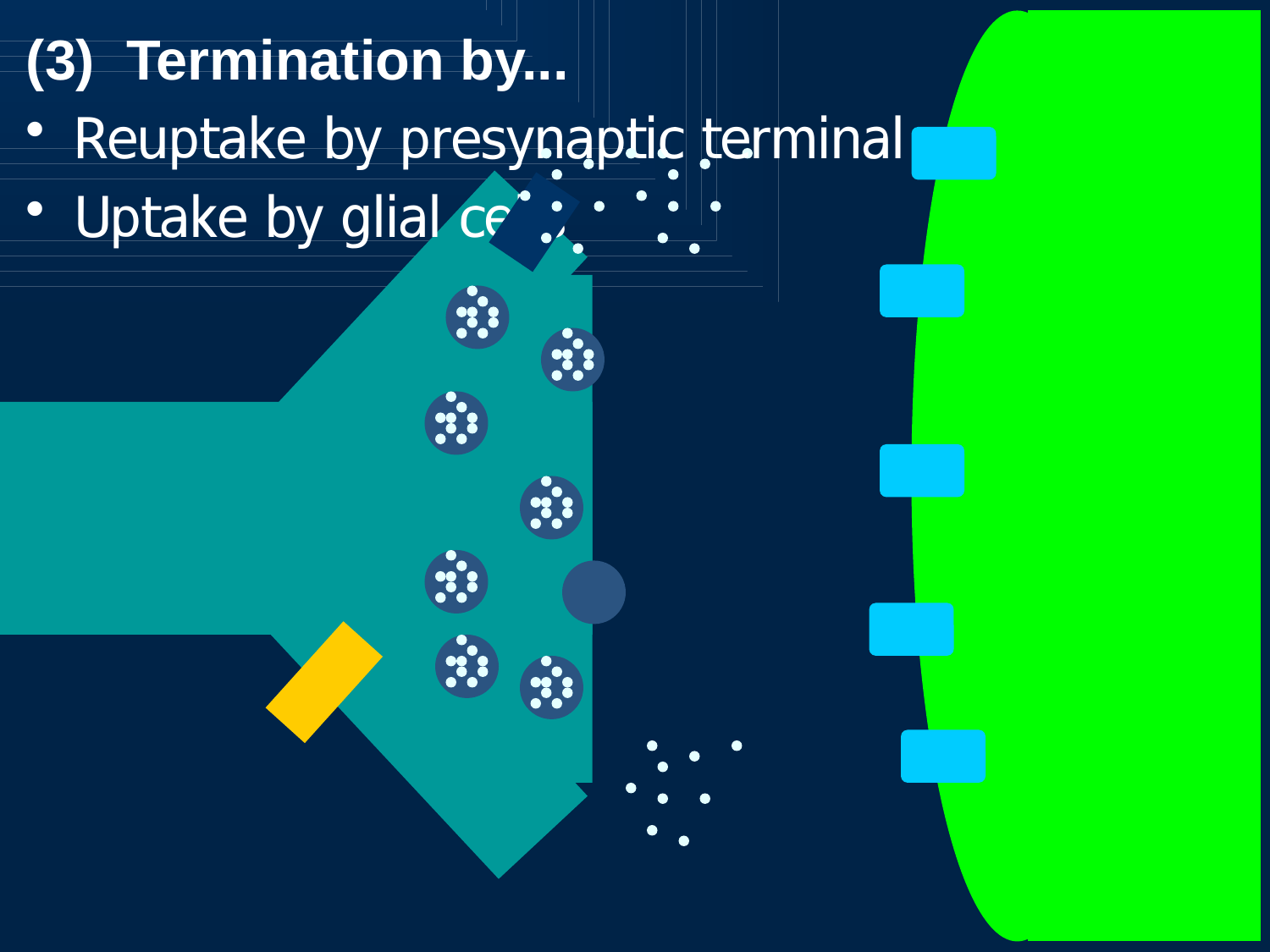

(3)  Termination by...
Reuptake by presynaptic terminal
Uptake by glial cells